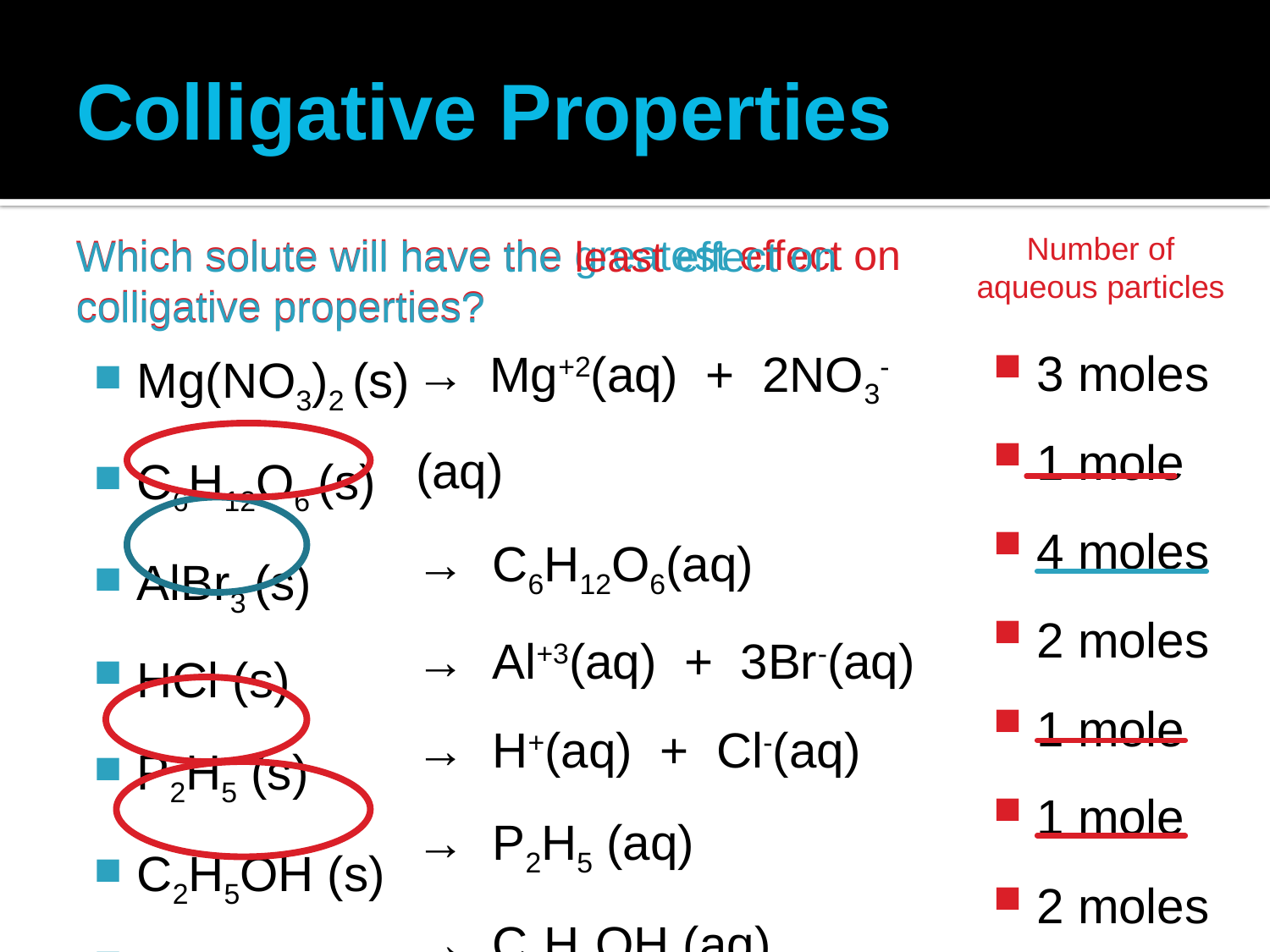

# Colligative Properties
Which solute will have the greatest effect on colligative properties?
Number of aqueous particles
Which solute will have the least effect on colligative properties?
→  Mg+2(aq)  +  2NO3-(aq)
→  C6H12O6(aq)
→  Al+3(aq)  +  3Br-(aq)
→  H+(aq)  +  Cl-(aq)
→  P2H5 (aq)
→  C2H5OH (aq)
→  Li+(aq)  +  F-(aq)
3 moles
1 mole
4 moles
2 moles
1 mole
1 mole
2 moles

Mg(NO3)2 (s)
C6H12O6 (s)
AlBr3 (s)
HCl (s)
P2H5 (s)
C2H5OH (s)
LiF (s)